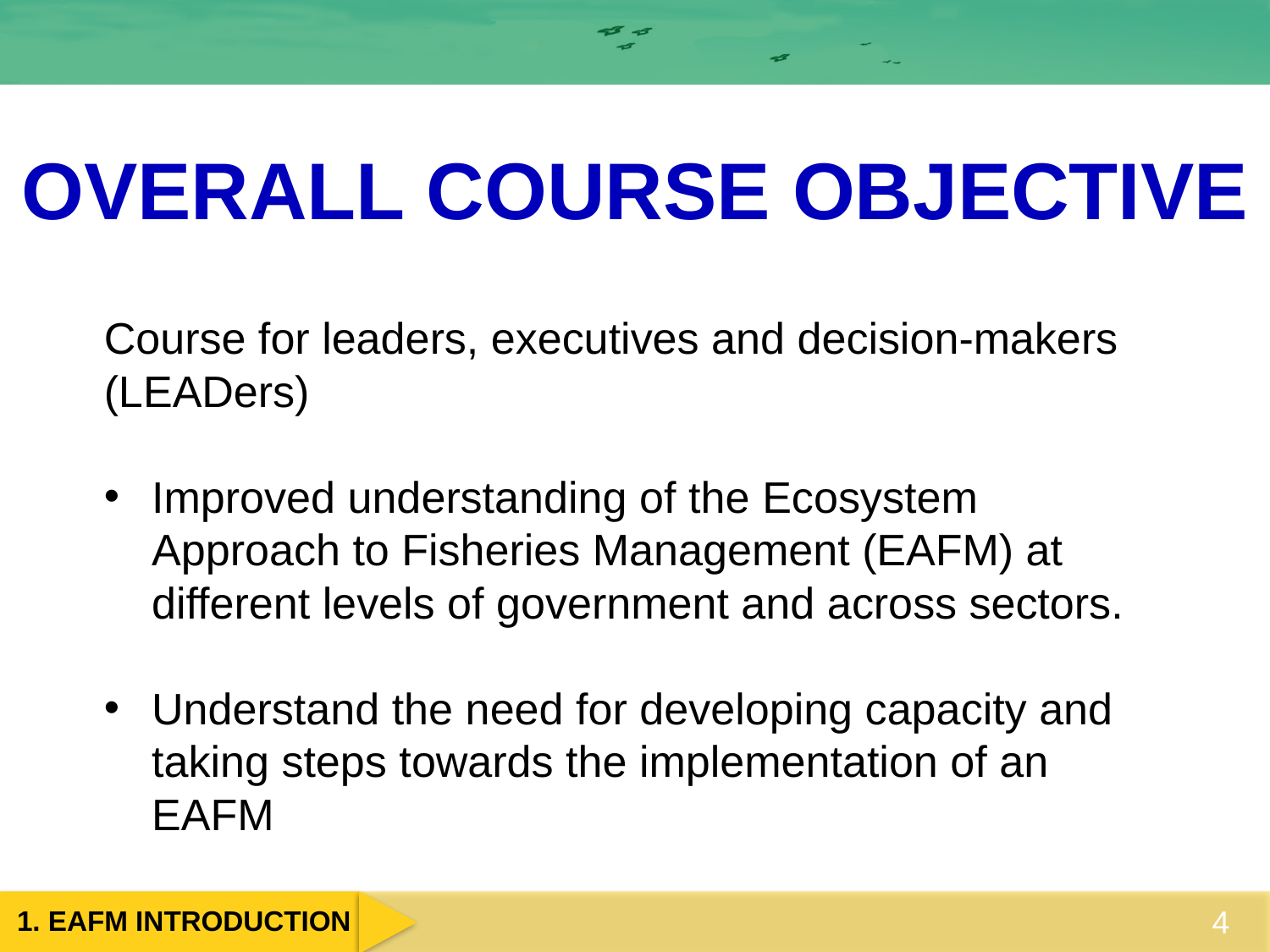

OVERALL COURSE OBJECTIVE
Course for leaders, executives and decision-makers (LEADers)

Improved understanding of the Ecosystem Approach to Fisheries Management (EAFM) at different levels of government and across sectors.

Understand the need for developing capacity and taking steps towards the implementation of an EAFM

4